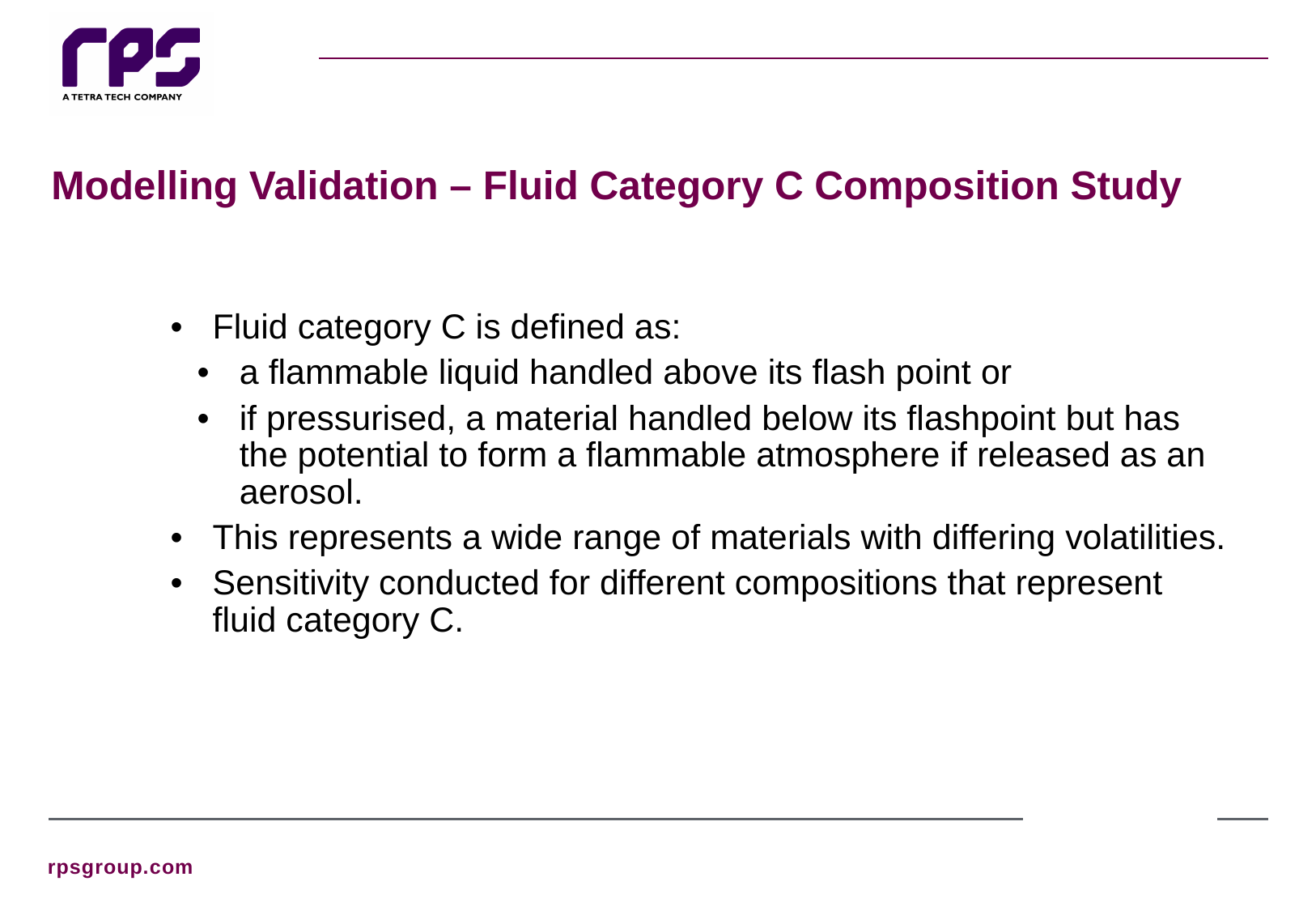

# Modelling Validation – Fluid Category C Composition Study
Fluid category C is defined as:
a flammable liquid handled above its flash point or
if pressurised, a material handled below its flashpoint but has the potential to form a flammable atmosphere if released as an aerosol.
This represents a wide range of materials with differing volatilities.
Sensitivity conducted for different compositions that represent fluid category C.